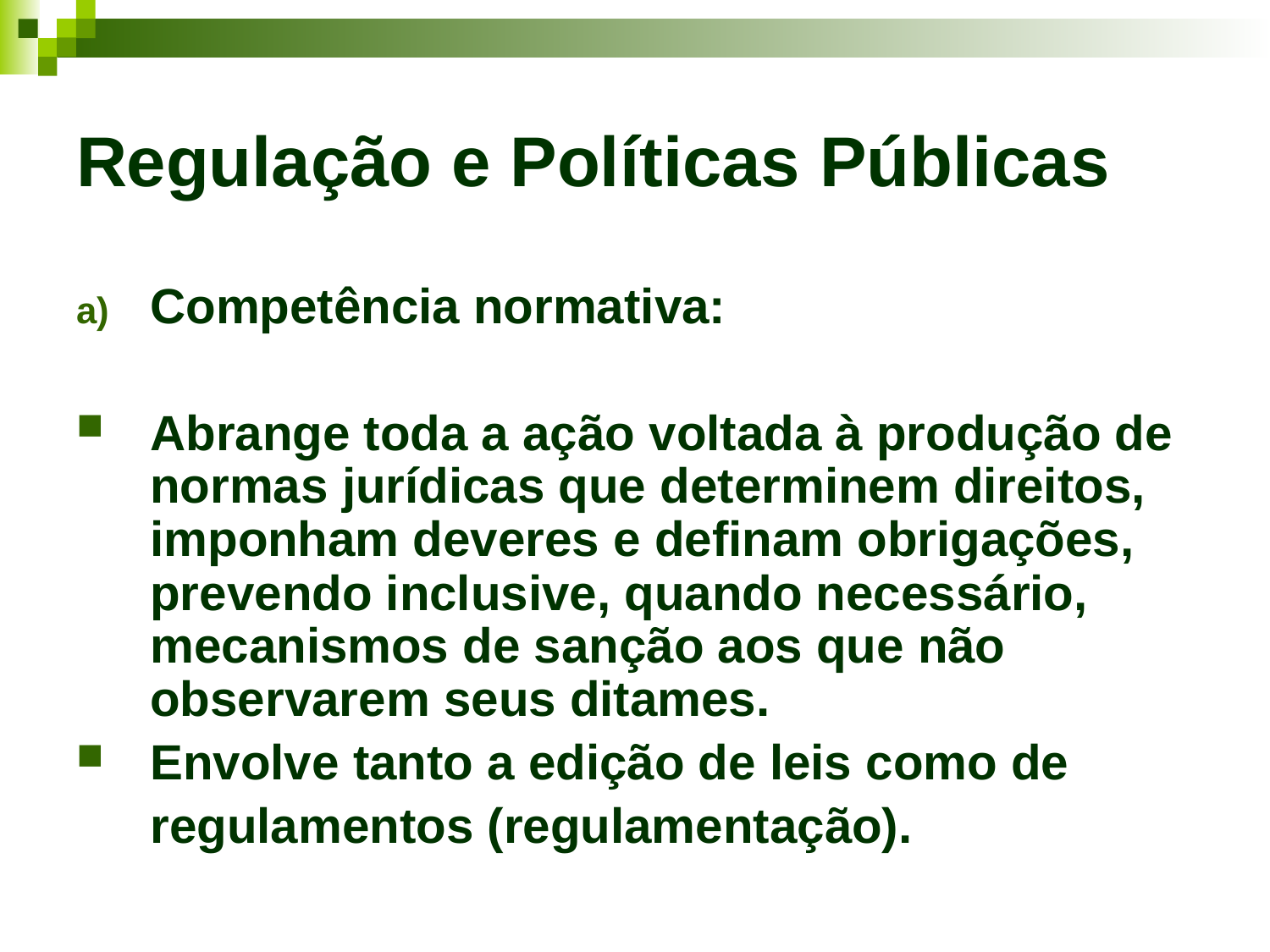

# Regulação e Políticas Públicas
Competência normativa:

Abrange toda a ação voltada à produção de normas jurídicas que determinem direitos,    imponham deveres e definam obrigações,    prevendo inclusive, quando necessário,    mecanismos de sanção aos que não    observarem seus ditames.
Envolve tanto a edição de leis como de
	regulamentos (regulamentação).